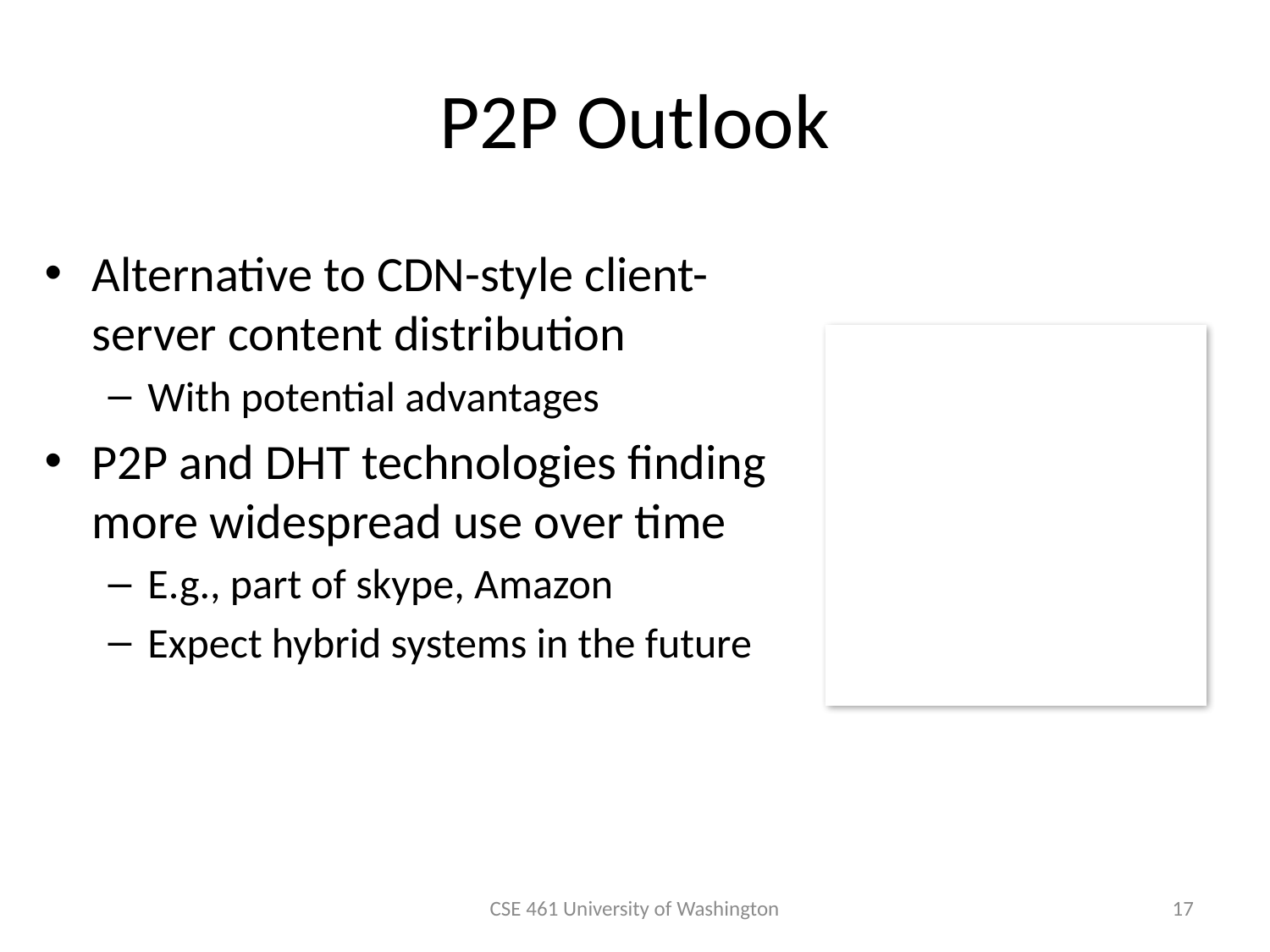

# P2P Outlook
Alternative to CDN-style client-server content distribution
With potential advantages
P2P and DHT technologies finding more widespread use over time
E.g., part of skype, Amazon
Expect hybrid systems in the future

CSE 461 University of Washington
17